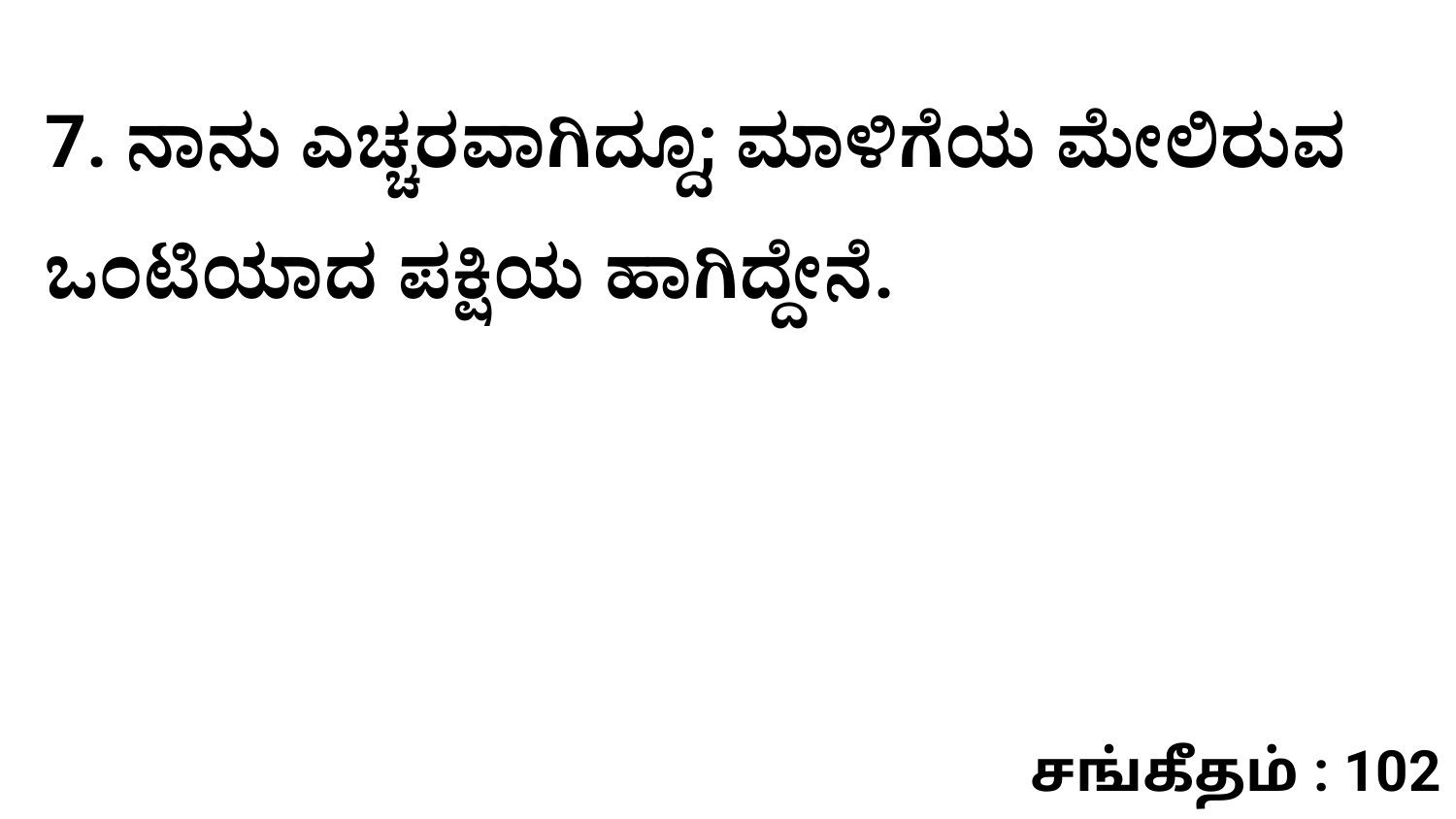

7. ನಾನು ಎಚ್ಚರವಾಗಿದ್ದೂ; ಮಾಳಿಗೆಯ ಮೇಲಿರುವ ಒಂಟಿಯಾದ ಪಕ್ಷಿಯ ಹಾಗಿದ್ದೇನೆ.
சங்கீதம் : 102